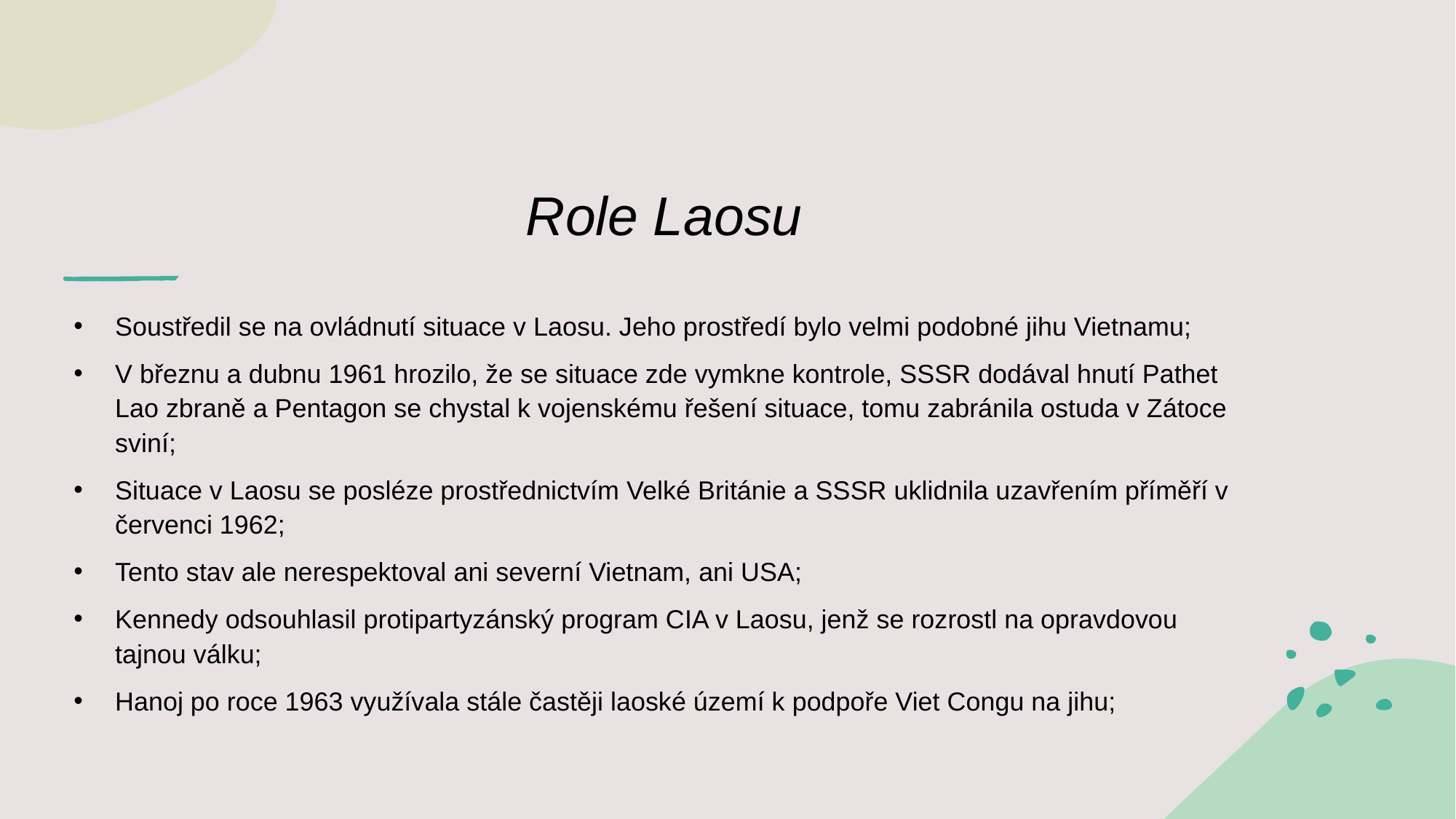

# Role Laosu
Soustředil se na ovládnutí situace v Laosu. Jeho prostředí bylo velmi podobné jihu Vietnamu;
V březnu a dubnu 1961 hrozilo, že se situace zde vymkne kontrole, SSSR dodával hnutí Pathet Lao zbraně a Pentagon se chystal k vojenskému řešení situace, tomu zabránila ostuda v Zátoce sviní;
Situace v Laosu se posléze prostřednictvím Velké Británie a SSSR uklidnila uzavřením příměří v červenci 1962;
Tento stav ale nerespektoval ani severní Vietnam, ani USA;
Kennedy odsouhlasil protipartyzánský program CIA v Laosu, jenž se rozrostl na opravdovou tajnou válku;
Hanoj po roce 1963 využívala stále častěji laoské území k podpoře Viet Congu na jihu;